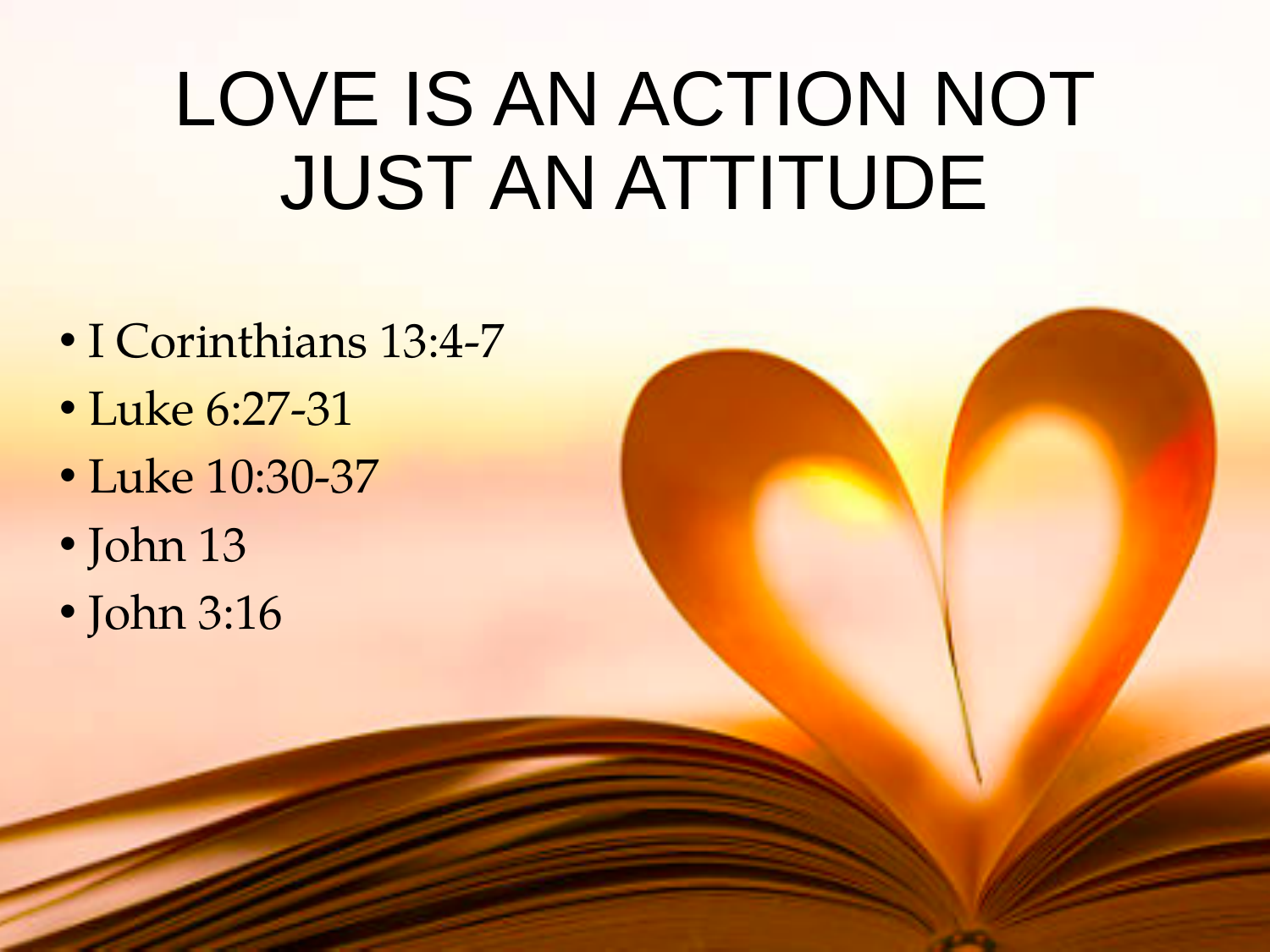

# LOVE IS AN ACTION NOT JUST AN ATTITUDE
I Corinthians 13:4-7
Luke 6:27-31
Luke 10:30-37
John 13
John 3:16